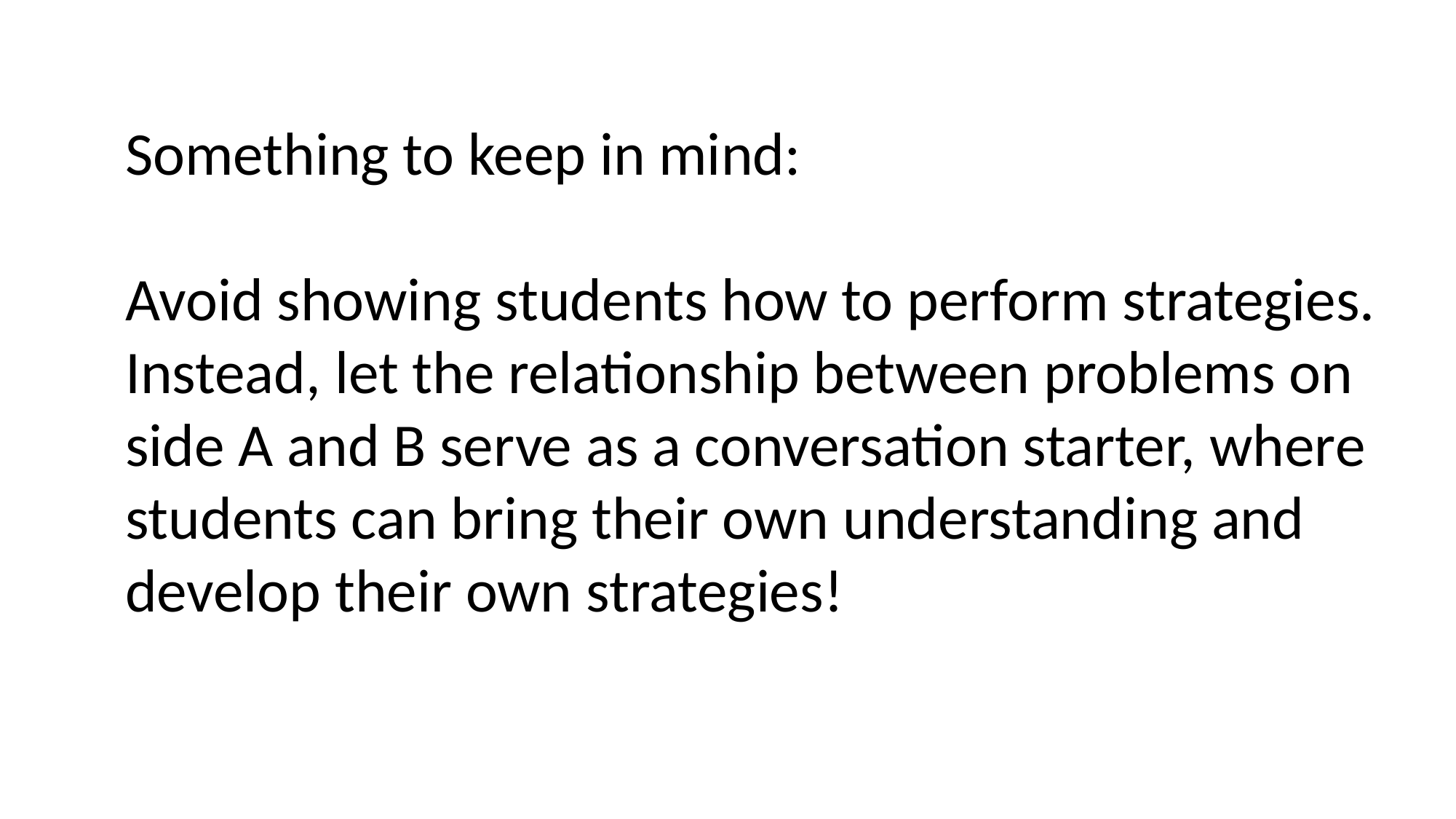

Something to keep in mind:

Avoid showing students how to perform strategies. Instead, let the relationship between problems on side A and B serve as a conversation starter, where students can bring their own understanding and develop their own strategies!